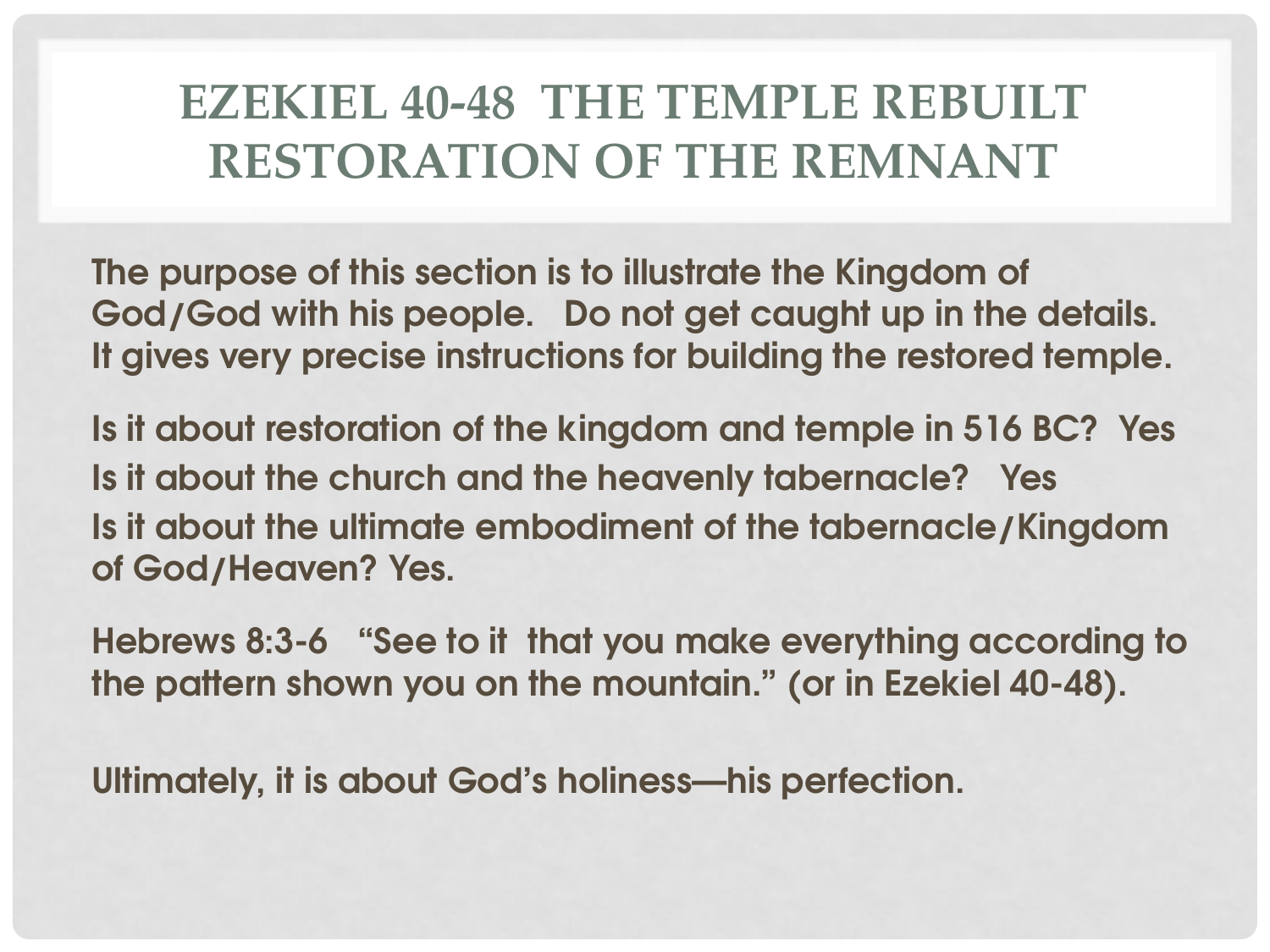

# Ezekiel 40-48  The Temple rebuilt restoration of the remnant
The purpose of this section is to illustrate the Kingdom of God/God with his people.   Do not get caught up in the details.    It gives very precise instructions for building the restored temple.

Is it about restoration of the kingdom and temple in 516 BC?  Yes
Is it about the church and the heavenly tabernacle?   Yes
Is it about the ultimate embodiment of the tabernacle/Kingdom of God/Heaven? Yes.

Hebrews 8:3-6   “See to it  that you make everything according to the pattern shown you on the mountain.” (or in Ezekiel 40-48).

Ultimately, it is about God’s holiness—his perfection.